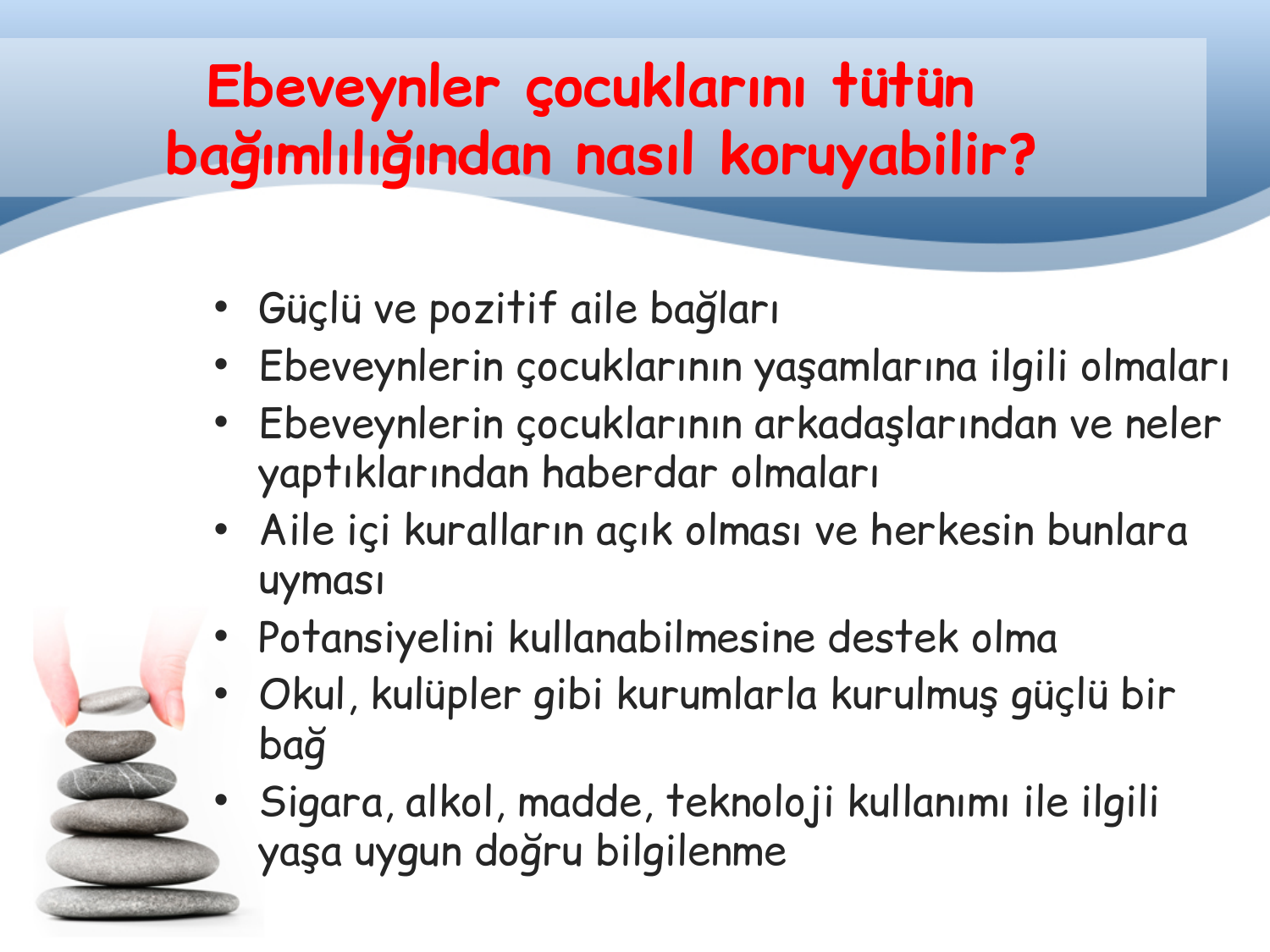

# Ebeveynler çocuklarını tütün bağımlılığından nasıl koruyabilir?
Güçlü ve pozitif aile bağları
Ebeveynlerin çocuklarının yaşamlarına ilgili olmaları
Ebeveynlerin çocuklarının arkadaşlarından ve neler yaptıklarından haberdar olmaları
Aile içi kuralların açık olması ve herkesin bunlara uyması
Potansiyelini kullanabilmesine destek olma
Okul, kulüpler gibi kurumlarla kurulmuş güçlü bir bağ
Sigara, alkol, madde, teknoloji kullanımı ile ilgili yaşa uygun doğru bilgilenme